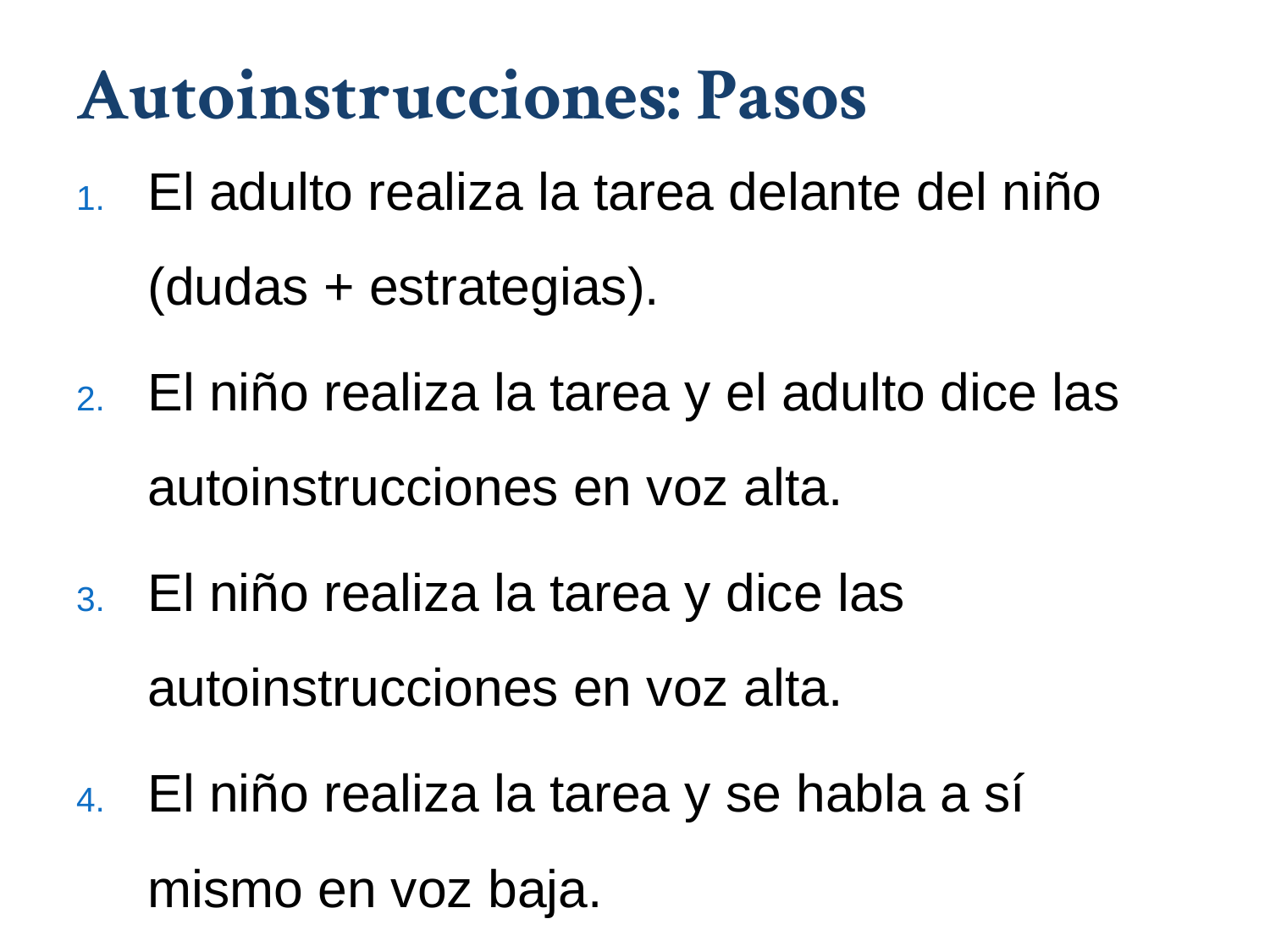

# Autoinstrucciones: Pasos
El adulto realiza la tarea delante del niño (dudas + estrategias).
El niño realiza la tarea y el adulto dice las autoinstrucciones en voz alta.
El niño realiza la tarea y dice las autoinstrucciones en voz alta.
El niño realiza la tarea y se habla a sí mismo en voz baja.